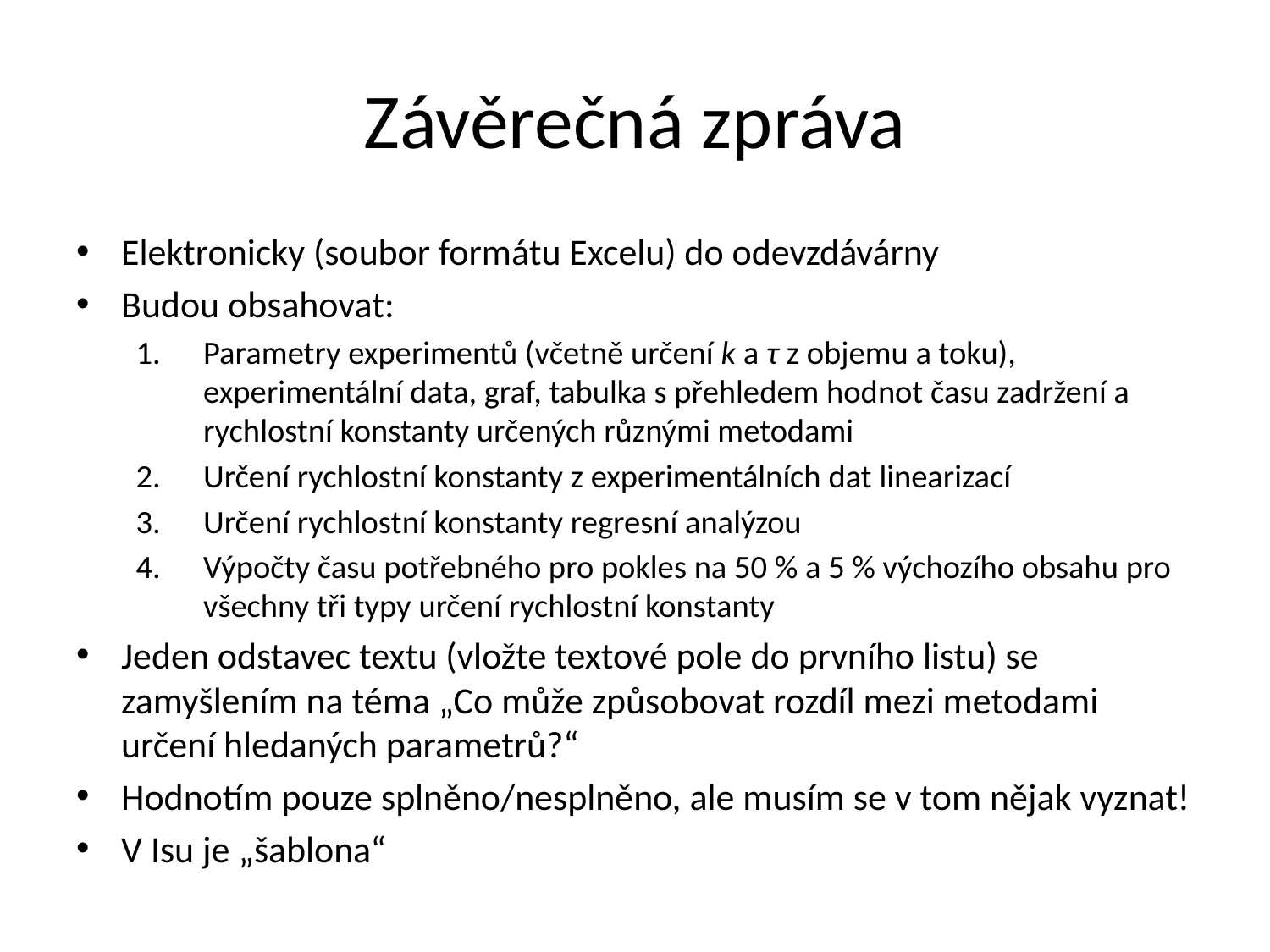

# Závěrečná zpráva
Elektronicky (soubor formátu Excelu) do odevzdávárny
Budou obsahovat:
Parametry experimentů (včetně určení k a τ z objemu a toku), experimentální data, graf, tabulka s přehledem hodnot času zadržení a rychlostní konstanty určených různými metodami
Určení rychlostní konstanty z experimentálních dat linearizací
Určení rychlostní konstanty regresní analýzou
Výpočty času potřebného pro pokles na 50 % a 5 % výchozího obsahu pro všechny tři typy určení rychlostní konstanty
Jeden odstavec textu (vložte textové pole do prvního listu) se zamyšlením na téma „Co může způsobovat rozdíl mezi metodami určení hledaných parametrů?“
Hodnotím pouze splněno/nesplněno, ale musím se v tom nějak vyznat!
V Isu je „šablona“